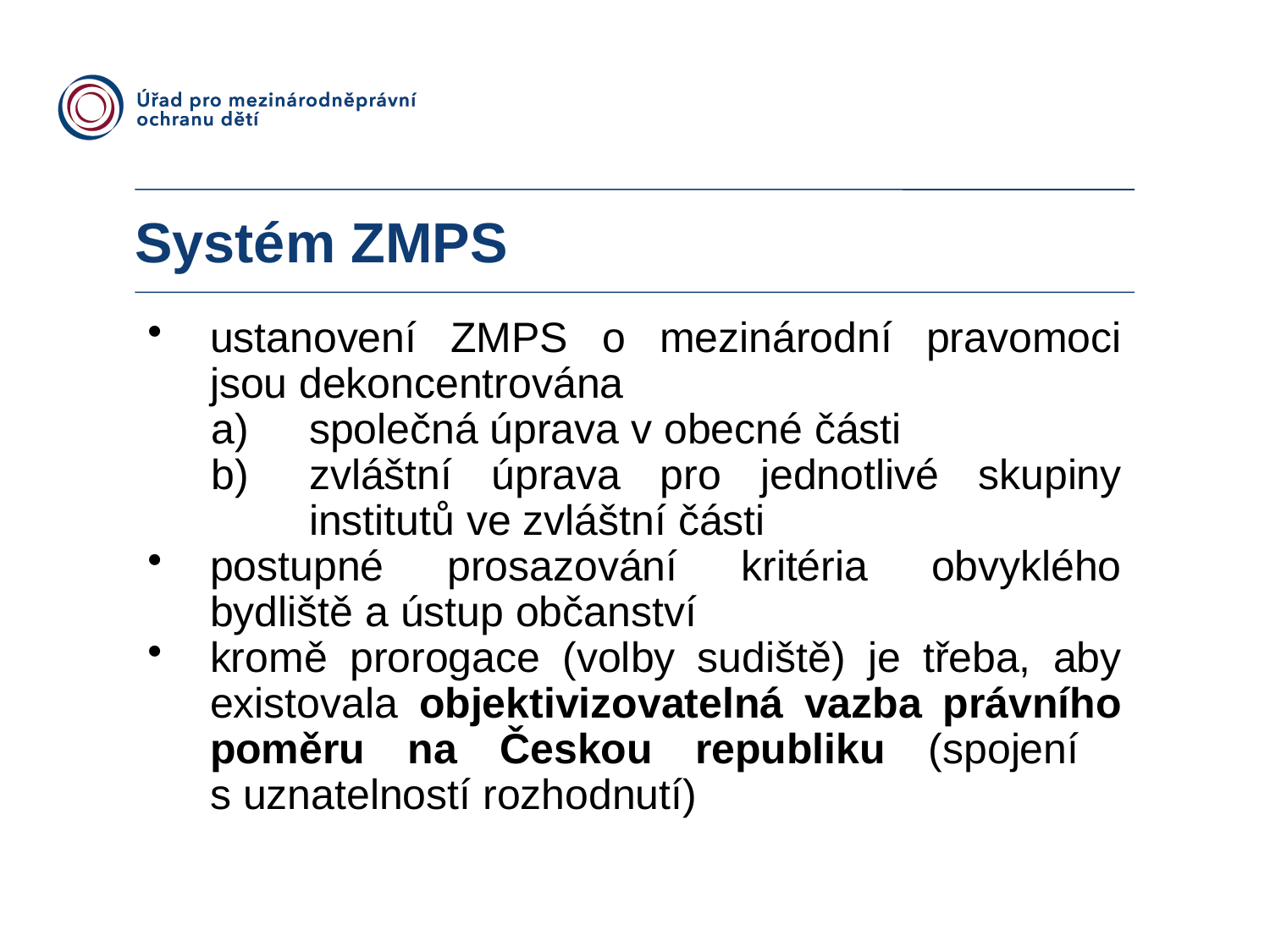

Systém ZMPS

ustanovení ZMPS o mezinárodní pravomoci jsou dekoncentrována
společná úprava v obecné části
zvláštní úprava pro jednotlivé skupiny institutů ve zvláštní části
postupné prosazování kritéria obvyklého bydliště a ústup občanství
kromě prorogace (volby sudiště) je třeba, aby existovala objektivizovatelná vazba právního poměru na Českou republiku (spojení
s uznatelností rozhodnutí)